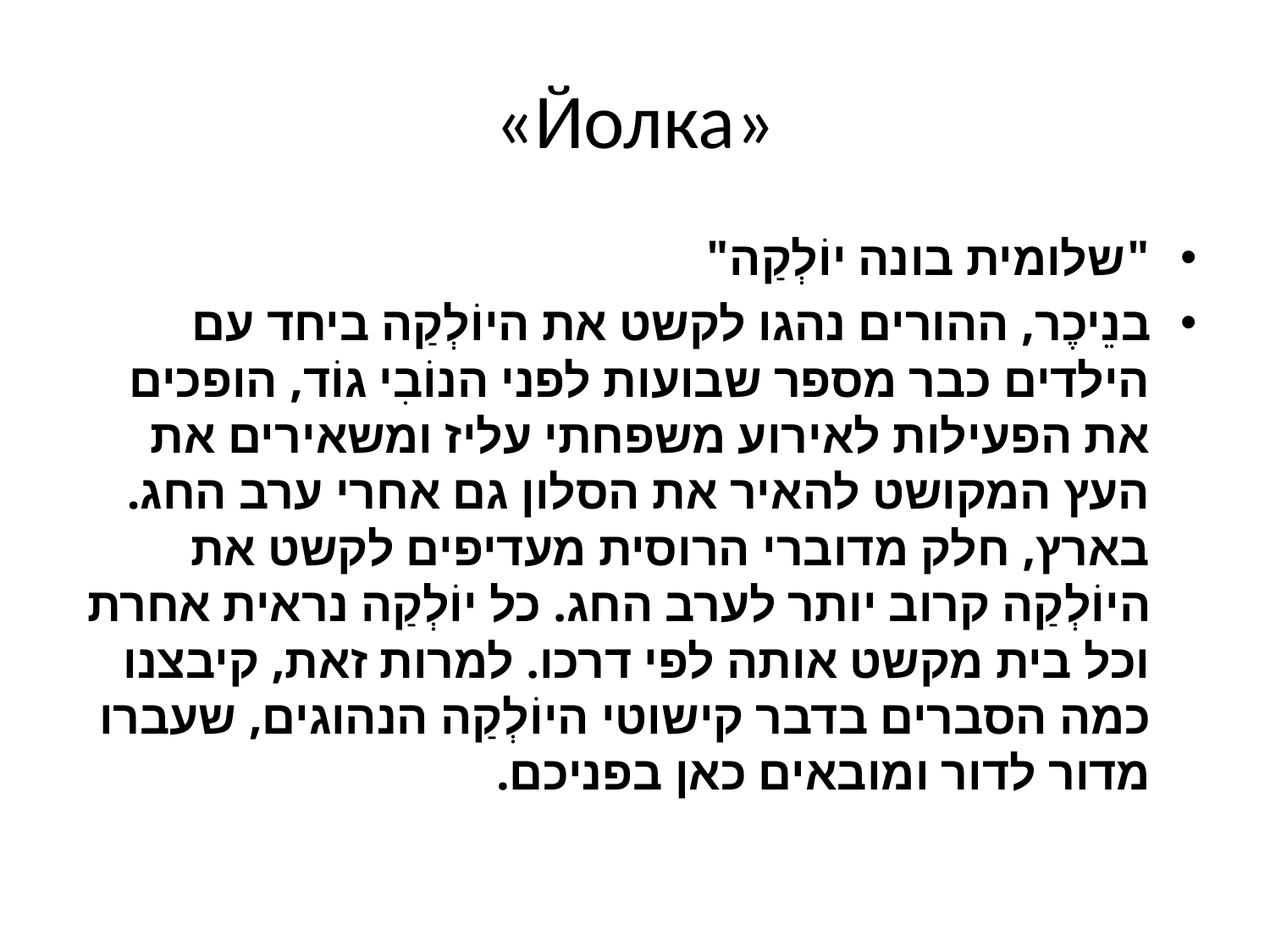

# «Йолка»
"שלומית בונה יוֹלְקַה"
בנֵיכֶר, ההורים נהגו לקשט את היוֹלְקַה ביחד עם הילדים כבר מספר שבועות לפני הנוֹבִי גוֹד, הופכים את הפעילות לאירוע משפחתי עליז ומשאירים את העץ המקושט להאיר את הסלון גם אחרי ערב החג. בארץ, חלק מדוברי הרוסית מעדיפים לקשט את היוֹלְקַה קרוב יותר לערב החג. כל יוֹלְקַה נראית אחרת וכל בית מקשט אותה לפי דרכו. למרות זאת, קיבצנו כמה הסברים בדבר קישוטי היוֹלְקַה הנהוגים, שעברו מדור לדור ומובאים כאן בפניכם.